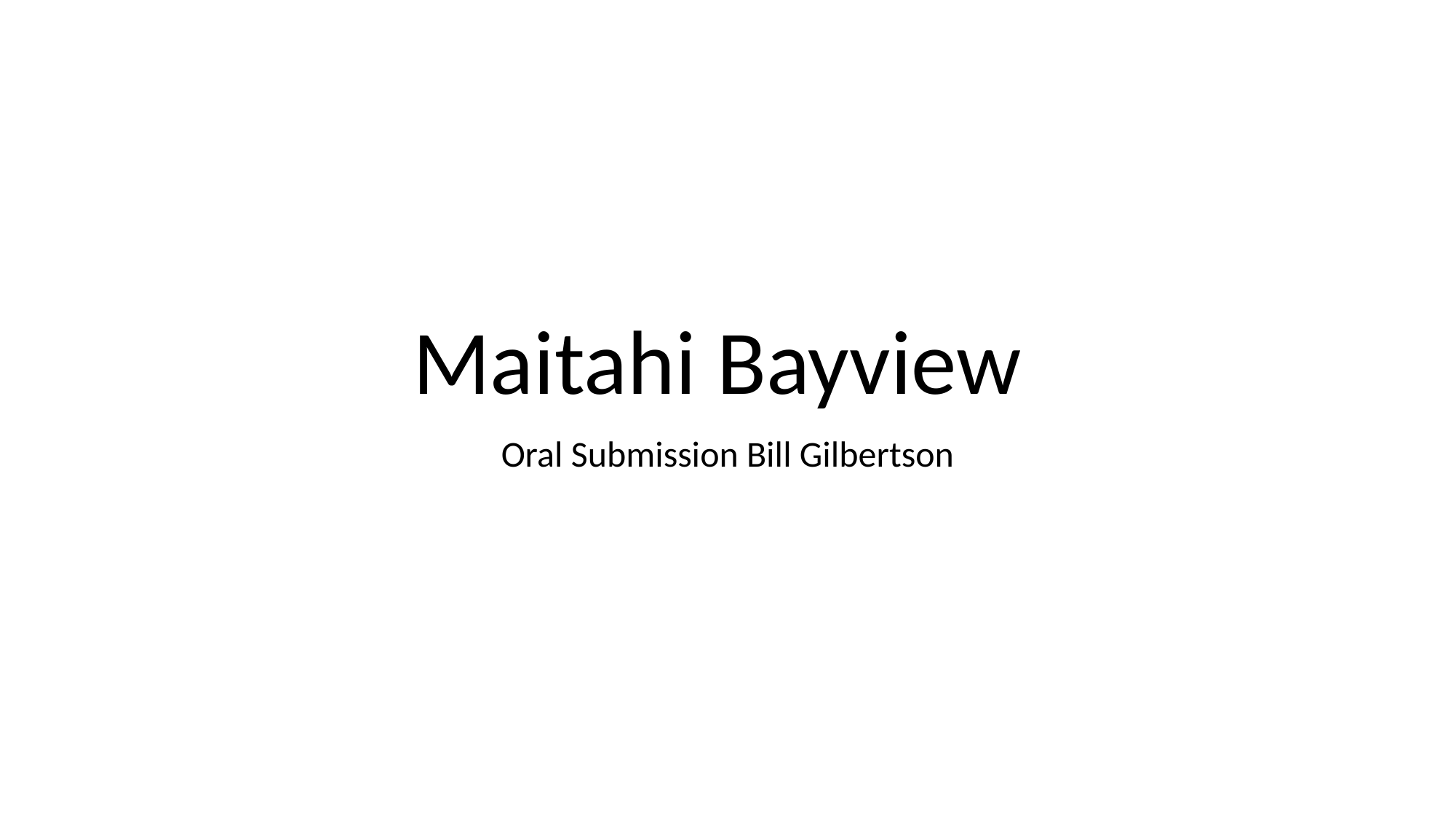

# Maitahi Bayview
Oral Submission Bill Gilbertson